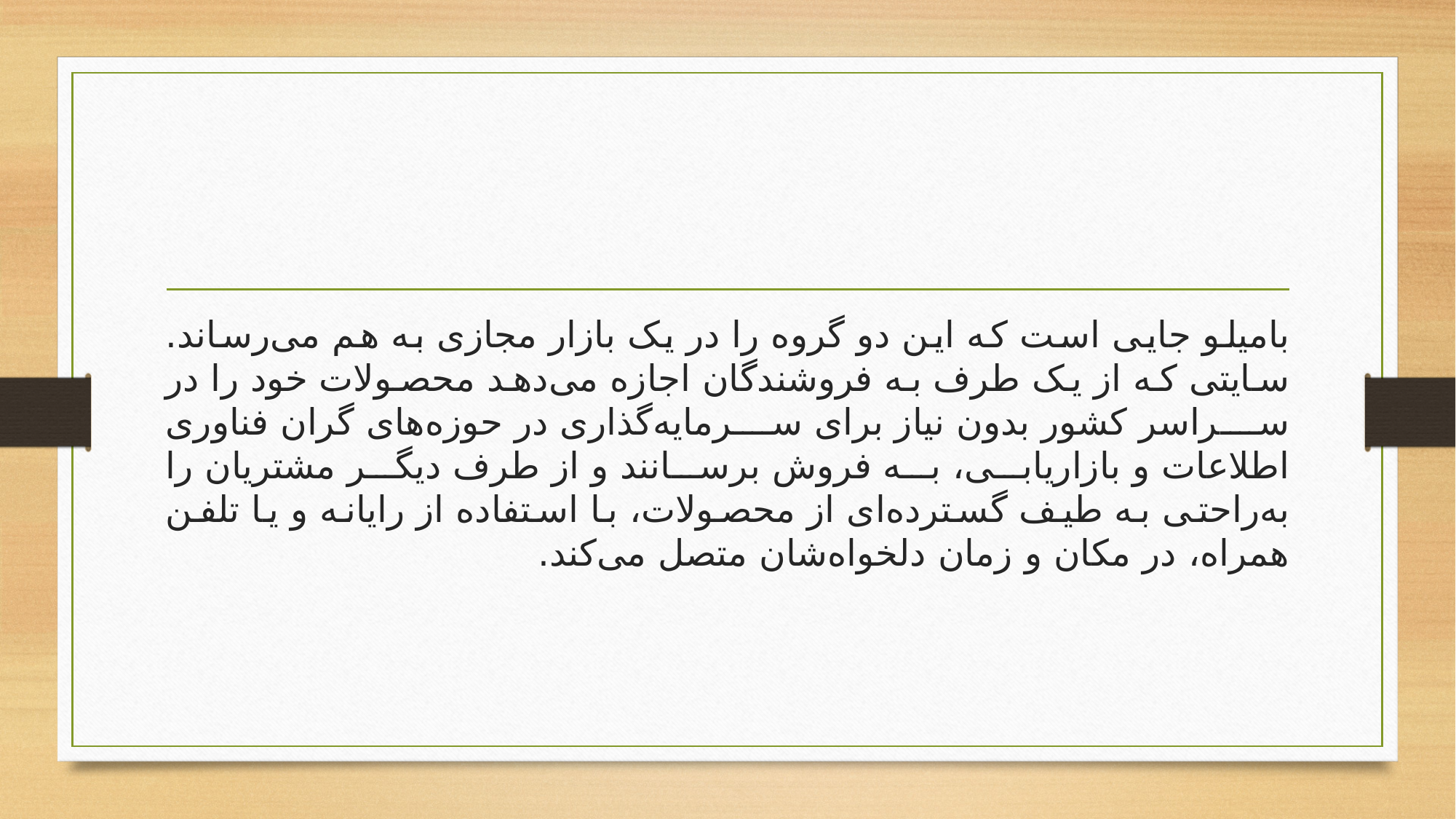

#
بامیلو جایی است که این دو گروه را در یک بازار مجازی به هم می‌رساند. سایتی که از یک طرف به فروشندگان اجازه می‌دهد محصولات خود را در سراسر کشور بدون نیاز برای سرمایه‌گذاری در حوزه‌های گران فناوری اطلاعات و بازاریابی، به فروش برسانند و از طرف دیگر مشتریان را به‌راحتی به طیف گسترده‌ای از محصولات، با استفاده از رایانه و یا تلفن همراه، در مکان و زمان دلخواه‌شان متصل می‌کند.